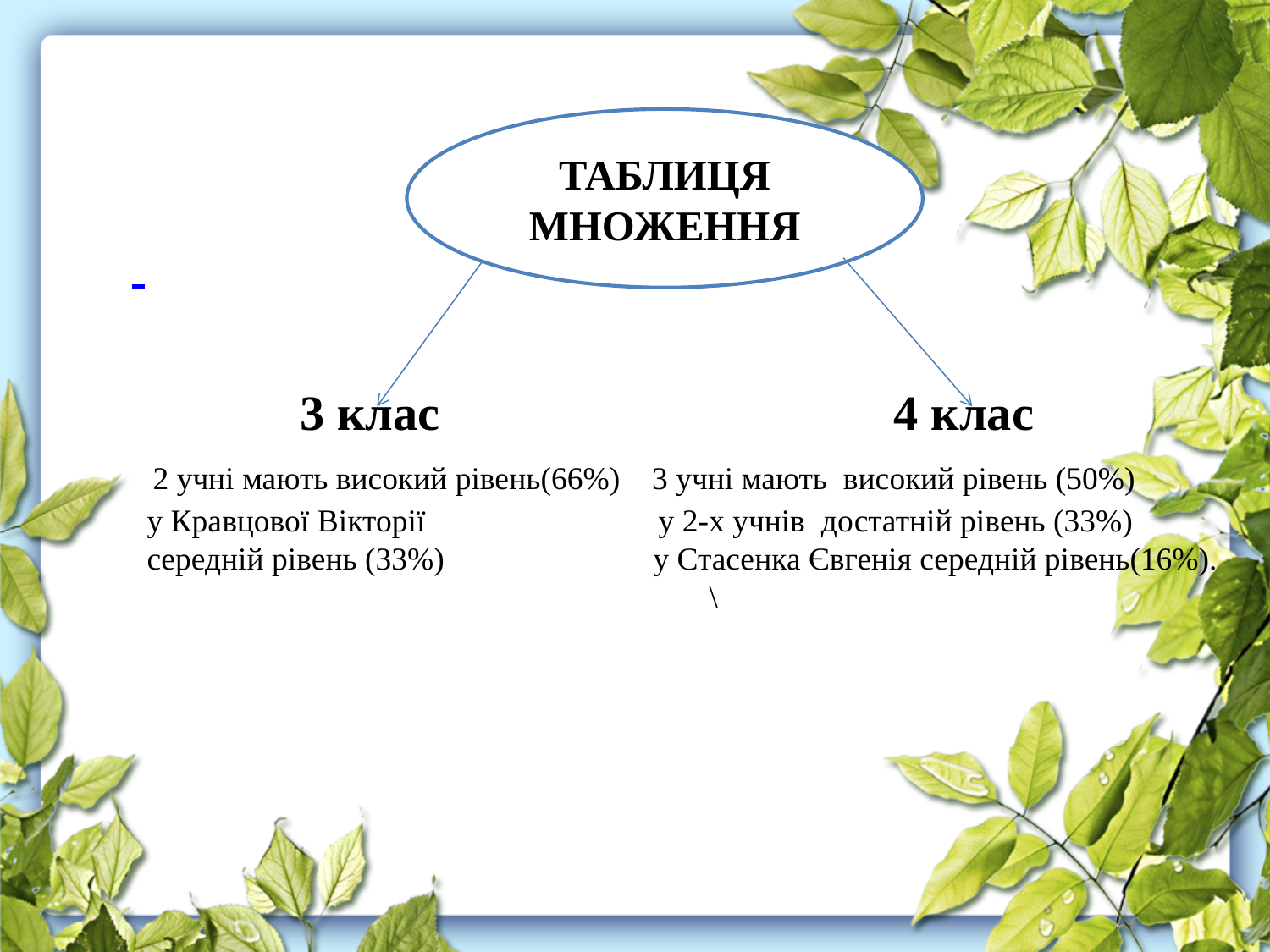

# 3 клас                                     4 клас 2 учні мають високий рівень(66%)    3 учні мають  високий рівень (50%) у Кравцової Вікторії                             у 2-х учнів  достатній рівень (33%) середній рівень (33%)                          у Стасенка Євгенія середній рівень(16%).                                                                                     \
ТАБЛИЦЯ МНОЖЕННЯ